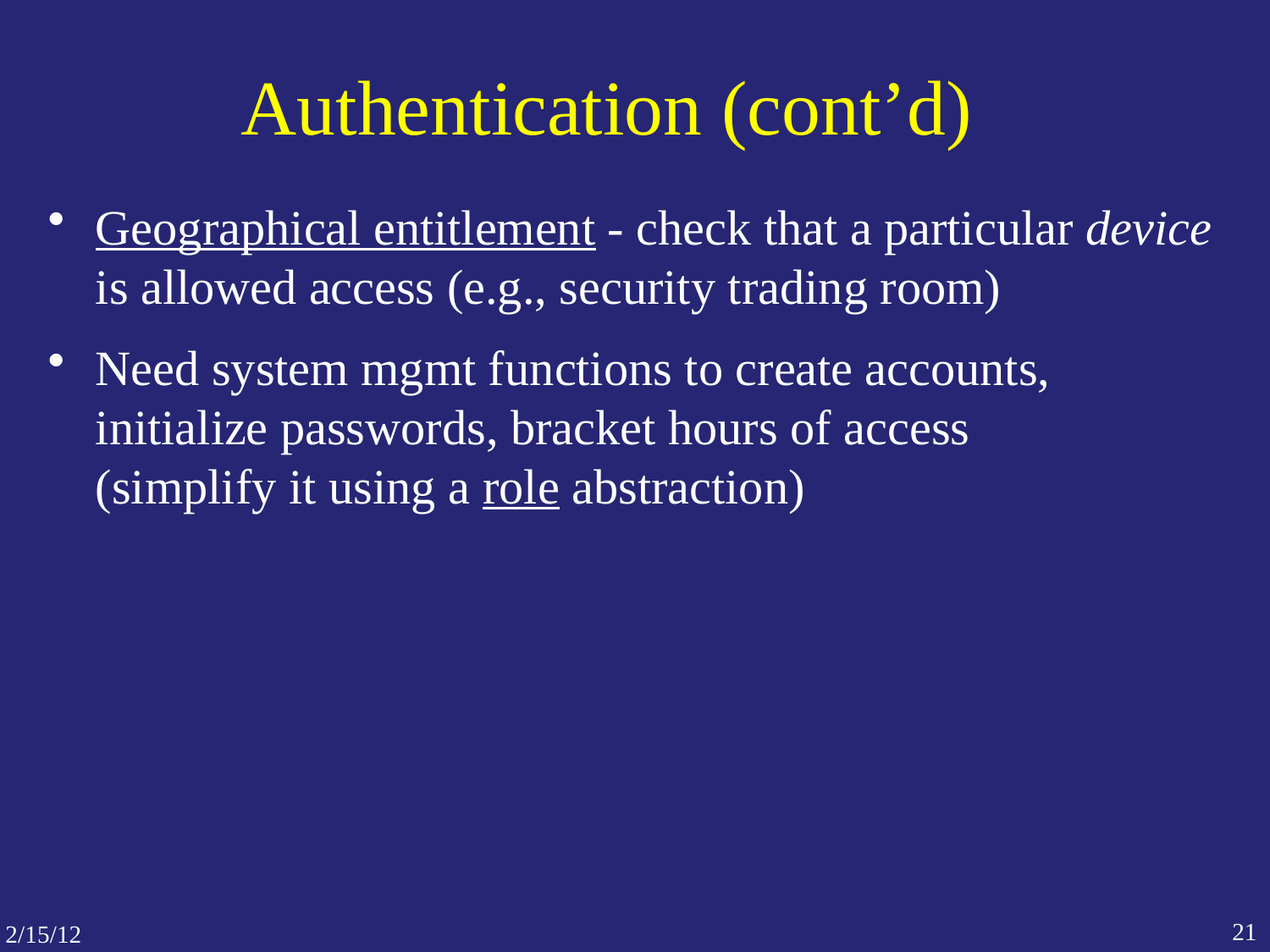

# Authentication (cont’d)
Geographical entitlement - check that a particular device is allowed access (e.g., security trading room)
Need system mgmt functions to create accounts, initialize passwords, bracket hours of access
(simplify it using a role abstraction)

21
2/15/12